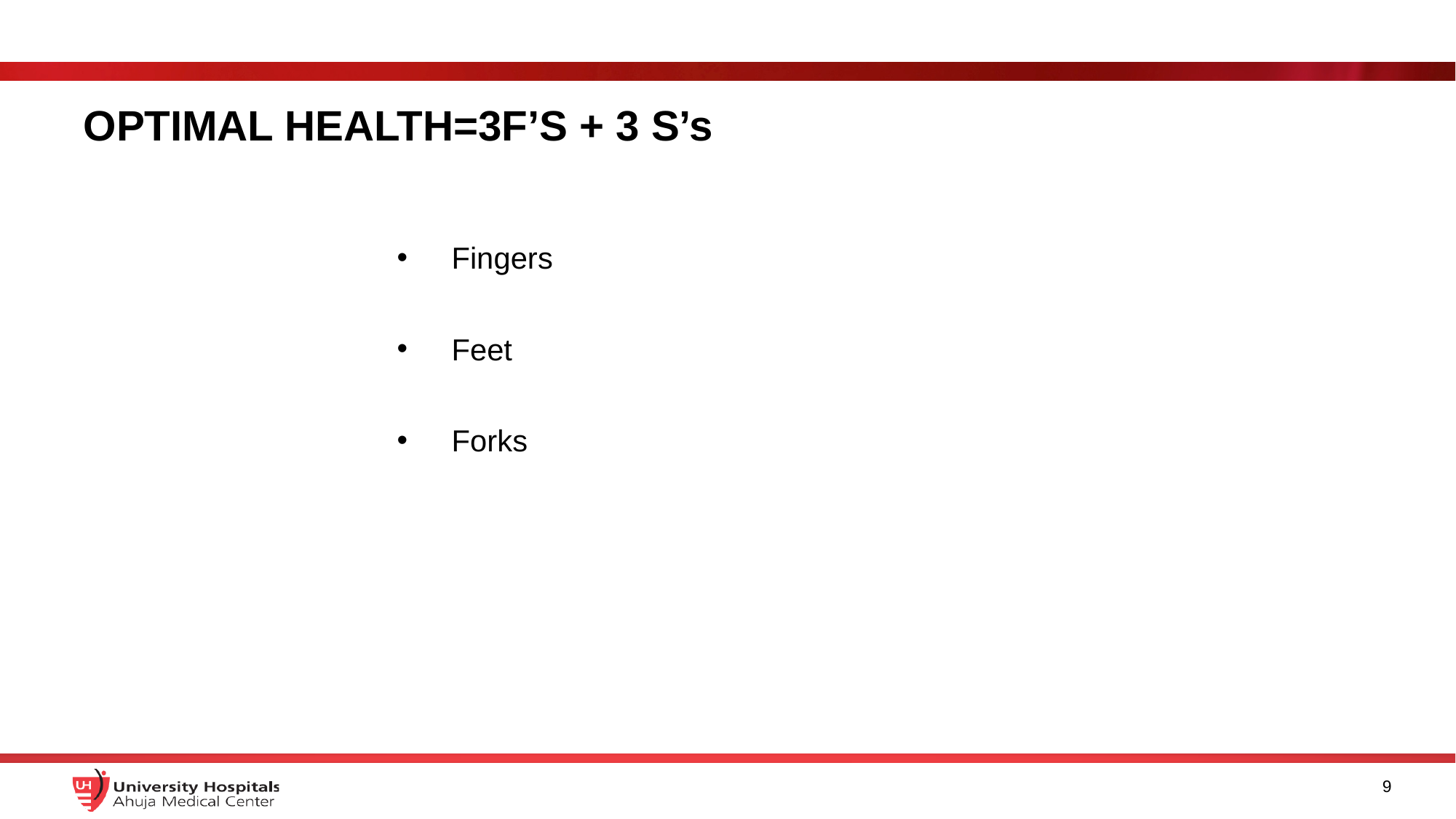

# OPTIMAL HEALTH=3F’S + 3 S’s
Fingers

Feet

Forks

9